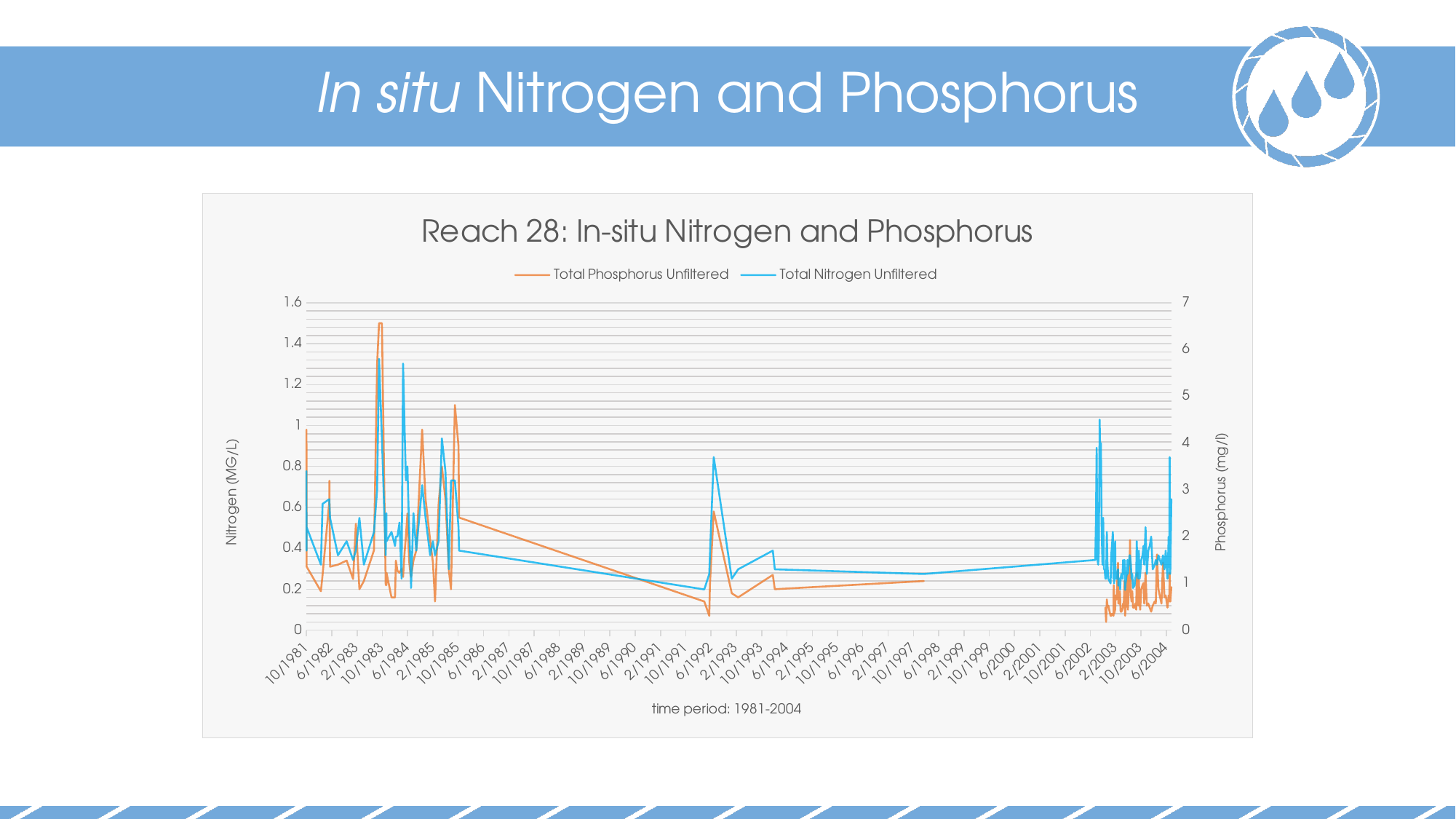

In situ Nitrogen and Phosphorus

### Chart: Reach 28: In-situ Nitrogen and Phosphorus

| Category | Total Phosphorus Unfiltered  | Total Nitrogen Unfiltered  |
|---|---|---|
| 29886.4375 | 0.93 | 3.4 |
| 29886.739583333332 | 0.98 | 2.7 |
| 29887.354166666668 | 0.6 | 1.7 |
| 29887.5625 | 0.58 | 1.8 |
| 29888.375 | 0.31 | 2.2 |
| 30025.458333333332 | 0.19 | 1.4 |
| 30041.447916666668 | 0.27 | 2.7 |
| 30106.447916666668 | 0.63 | 2.8 |
| 30107.427083333332 | 0.73 | 2.7 |
| 30113.5 | 0.31 | 2.4 |
| 30189.385416666668 | 0.32 | 1.6 |
| 30273.572916666668 | 0.34 | 1.9 |
| 30335.46875 | 0.25 | 1.5 |
| 30362.375 | 0.52 | 1.7 |
| 30396.604166666668 | 0.2 | 2.4 |
| 30439.489583333332 | 0.24 | 1.4 |
| 30536.333333333332 | 0.39 | 2.1 |
| 30566.635416666668 | 1.3 | 3.0 |
| 30585.729166666668 | 1.5 | 5.8 |
| 30613.583333333332 | 1.5 | 4.1 |
| 30649.555555555555 | 0.22 | 1.6 |
| 30656.565972222223 | 0.22 | 2.5 |
| 30657.565972222223 | 0.28 | 1.9 |
| 30705.583333333332 | 0.16 | 2.1 |
| 30739.545138888891 | 0.16 | 1.8 |
| 30747.614583333332 | 0.34 | 2.0 |
| 30762.583333333332 | 0.29 | 2.0 |
| 30782.510416666668 | 0.28 | 2.3 |
| 30802.614583333332 | 0.3 | 1.1 |
| 30816.5625 | 0.26 | 5.7 |
| 30831.65625 | 0.38 | 4.3 |
| 30844.625 | 0.46 | 3.2 |
| 30858.451388888891 | 0.57 | 3.5 |
| 30874.510416666668 | 0.34 | 2.2 |
| 30888.59375 | 0.27 | 1.4 |
| 30893.5625 | 0.26 | 0.9 |
| 30916.625 | 0.34 | 2.5 |
| 30944.604166666668 | 0.39 | 1.7 |
| 31000.5 | 0.98 | 3.1 |
| 31033.5 | 0.64 | 2.4 |
| 31077.5 | 0.44 | 1.6 |
| 31104.395833333332 | 0.33 | 1.9 |
| 31124.583333333332 | 0.14 | 1.6 |
| 31159.520833333332 | 0.62 | 1.9 |
| 31190.59375 | 0.8 | 4.1 |
| 31224.486111111109 | 0.64 | 3.4 |
| 31257.520833333332 | 0.29 | 1.3 |
| 31278.413194444445 | 0.2 | 3.2 |
| 31315.708333333332 | 1.1 | 3.2 |
| 31350.572916666668 | 0.9 | 2.2 |
| 31356.5625 | 0.55 | 1.7 |
| 33717.479166666664 | 0.14 | 0.87 |
| 33765.458333333336 | 0.07 | 1.2 |
| 33771.479166666664 | 0.22 | 1.6 |
| 33808.604166666664 | 0.58 | 3.7 |
| 33982.59375 | 0.18 | 1.1 |
| 34043.520833333336 | 0.16 | 1.3 |
| 34377.5625 | 0.27 | 1.7 |
| 34396.4375 | 0.2 | 1.3 |
| 35831.510416666664 | 0.24 | 1.2 |
| 37482.395833333336 | None | 1.5 |
| 37488.40625 | None | 2.3 |
| 37495.541666666664 | None | 3.9 |
| 37503.5 | None | 1.5 |
| 37510.489583333336 | None | 1.4 |
| 37516.4375 | None | 1.7 |
| 37516.458333333336 | None | 1.8 |
| 37524.458333333336 | None | 4.5 |
| 37530.489583333336 | None | 3.6 |
| 37536.458333333336 | None | 4.0 |
| 37544.604166666664 | None | 2.1 |
| 37551.5625 | None | 1.4 |
| 37558.385416666664 | None | 2.4 |
| 37565.458333333336 | None | 1.3 |
| 37572.375 | None | 1.3 |
| 37579.489583333336 | 0.11 | 1.1 |
| 37586.416666666664 | 0.04 | 1.1 |
| 37593.364583333336 | 0.15 | 2.1 |
| 37599.395833333336 | 0.12 | 1.4 |
| 37607.385416666664 | 0.12 | 1.1 |
| 37629.395833333336 | 0.07 | 1.0 |
| 37635.385416666664 | 0.07 | 1.6 |
| 37642.375 | 0.08 | 1.8 |
| 37651.40625 | 0.08 | 2.1 |
| 37657.385416666664 | 0.07 | 1.1 |
| 37659.489583333336 | 0.22 | 1.4 |
| 37663.395833333336 | 0.08 | 1.0 |
| 37673.5 | 0.1 | 1.9 |
| 37677.375 | 0.17 | 1.1 |
| 37687.385416666664 | 0.15 | 1.1 |
| 37701.364583333336 | 0.33 | 1.3 |
| 37704.5 | 0.13 | 0.95 |
| 37712.385416666664 | 0.13 | 1.1 |
| 37719.395833333336 | 0.19 | 1.1 |
| 37721.4375 | 0.19 | 0.87 |
| 37726.364583333336 | 0.09 | 1.1 |
| 37733.385416666664 | 0.09 | 1.2 |
| 37743.479166666664 | 0.1 | 1.1 |
| 37750.4375 | 0.13 | 1.5 |
| 37755.364583333336 | 0.11 | 1.2 |
| 37764.416666666664 | 0.24 | 1.5 |
| 37769.395833333336 | 0.07 | 0.86 |
| 37774.458333333336 | 0.11 | 1.0 |
| 37785.395833333336 | 0.2 | 1.2 |
| 37792.395833333336 | 0.27 | 1.5 |
| 37796.375 | 0.1 | 1.2 |
| 37812.385416666664 | 0.27 | 1.6 |
| 37816.520833333336 | 0.44 | 1.6 |
| 37825.375 | 0.17 | 1.4 |
| 37831.4375 | 0.14 | 1.1 |
| 37838.375 | 0.19 | 1.2 |
| 37845.395833333336 | 0.11 | 0.9 |
| 37860.364583333336 | 0.11 | 0.95 |
| 37867.385416666664 | 0.13 | 1.1 |
| 37876.375 | 0.1 | 1.2 |
| 37881.385416666664 | 0.28 | 1.9 |
| 37888.385416666664 | 0.28 | 1.3 |
| 37895.385416666664 | 0.12 | 1.1 |
| 37901.375 | 0.25 | 1.7 |
| 37909.4375 | 0.13 | 1.1 |
| 37914.4375 | 0.1 | 1.2 |
| 37925.53125 | 0.2 | 1.5 |
| 37937.375 | 0.22 | 1.6 |
| 37946.416666666664 | 0.23 | 1.8 |
| 37953.458333333336 | 0.13 | 1.4 |
| 37966.5625 | 0.28 | 2.2 |
| 37978.458333333336 | 0.12 | 1.2 |
| 37992.375 | 0.13 | 1.7 |
| 38006.395833333336 | 0.11 | 1.8 |
| 38020.395833333336 | 0.09 | 2.0 |
| 38035.458333333336 | 0.12 | 1.3 |
| 38054.385416666664 | 0.14 | 1.4 |
| 38064.375 | 0.13 | 1.5 |
| 38076.395833333336 | 0.37 | 1.4 |
| 38090.416666666664 | 0.2 | 1.6 |
| 38119.4375 | 0.13 | 1.4 |
| 38134.375 | 0.33 | 1.6 |
| 38148.385416666664 | 0.16 | 1.3 |
| 38160.385416666664 | 0.17 | 1.7 |
| 38177.395833333336 | 0.11 | 1.1 |
| 38183.40625 | 0.14 | 1.5 |
| 38188.395833333336 | 0.17 | 2.0 |
| 38195.59375 | 0.14 | 1.5 |
| 38198.427083333336 | 0.28 | 3.7 |
| 38198.4375 | 0.26 | 3.7 |
| 38202.40625 | 0.15 | 1.2 |
| 38205.427083333336 | 0.14 | 1.3 |
| 38214.364583333336 | 0.21 | 2.8 |
|  | None | None |
|  | None | None |
|  | None | None |
|  | None | None |